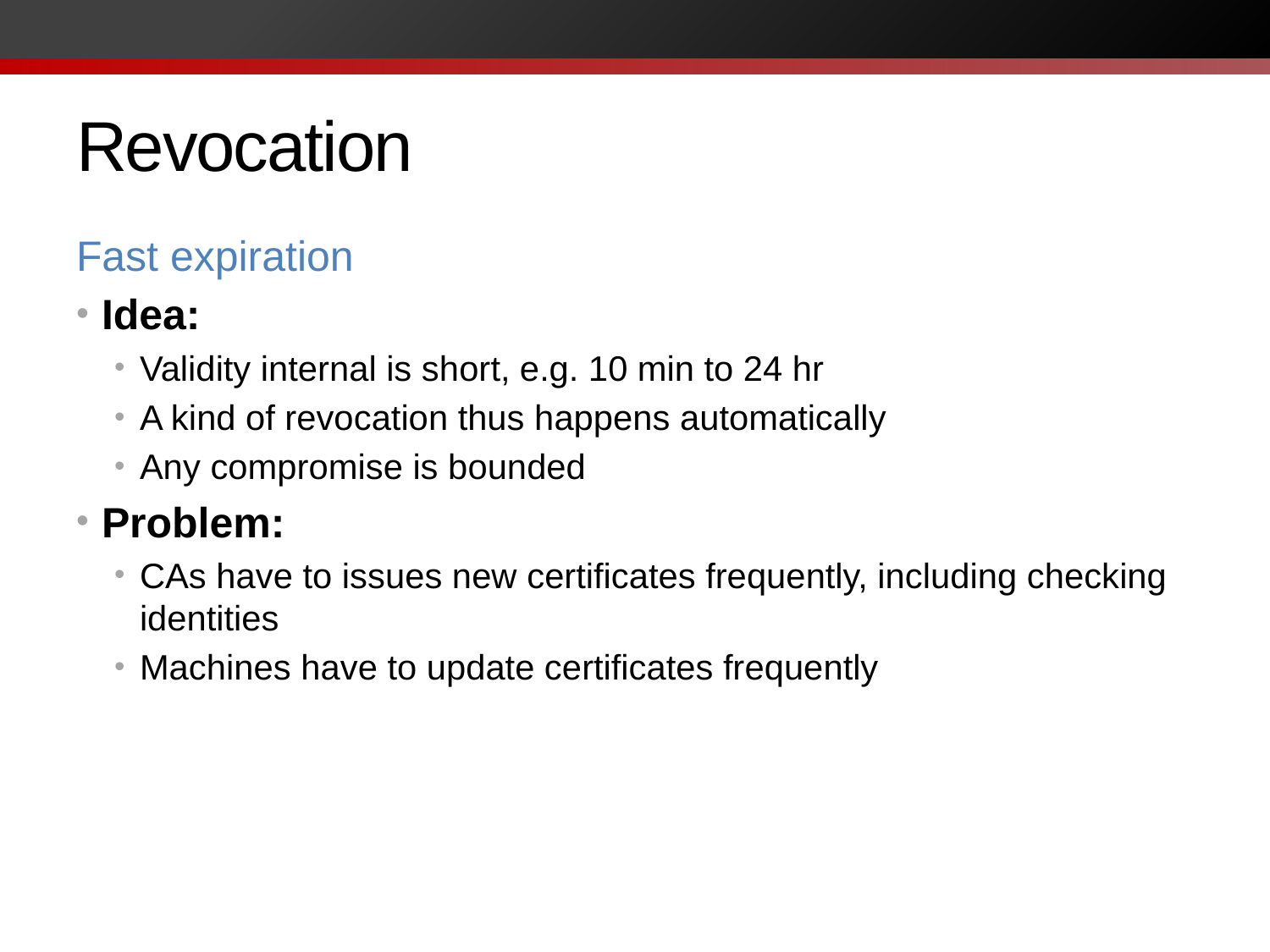

# Revocation
Fast expiration
Idea:
Validity internal is short, e.g. 10 min to 24 hr
A kind of revocation thus happens automatically
Any compromise is bounded
Problem:
CAs have to issues new certificates frequently, including checking identities
Machines have to update certificates frequently